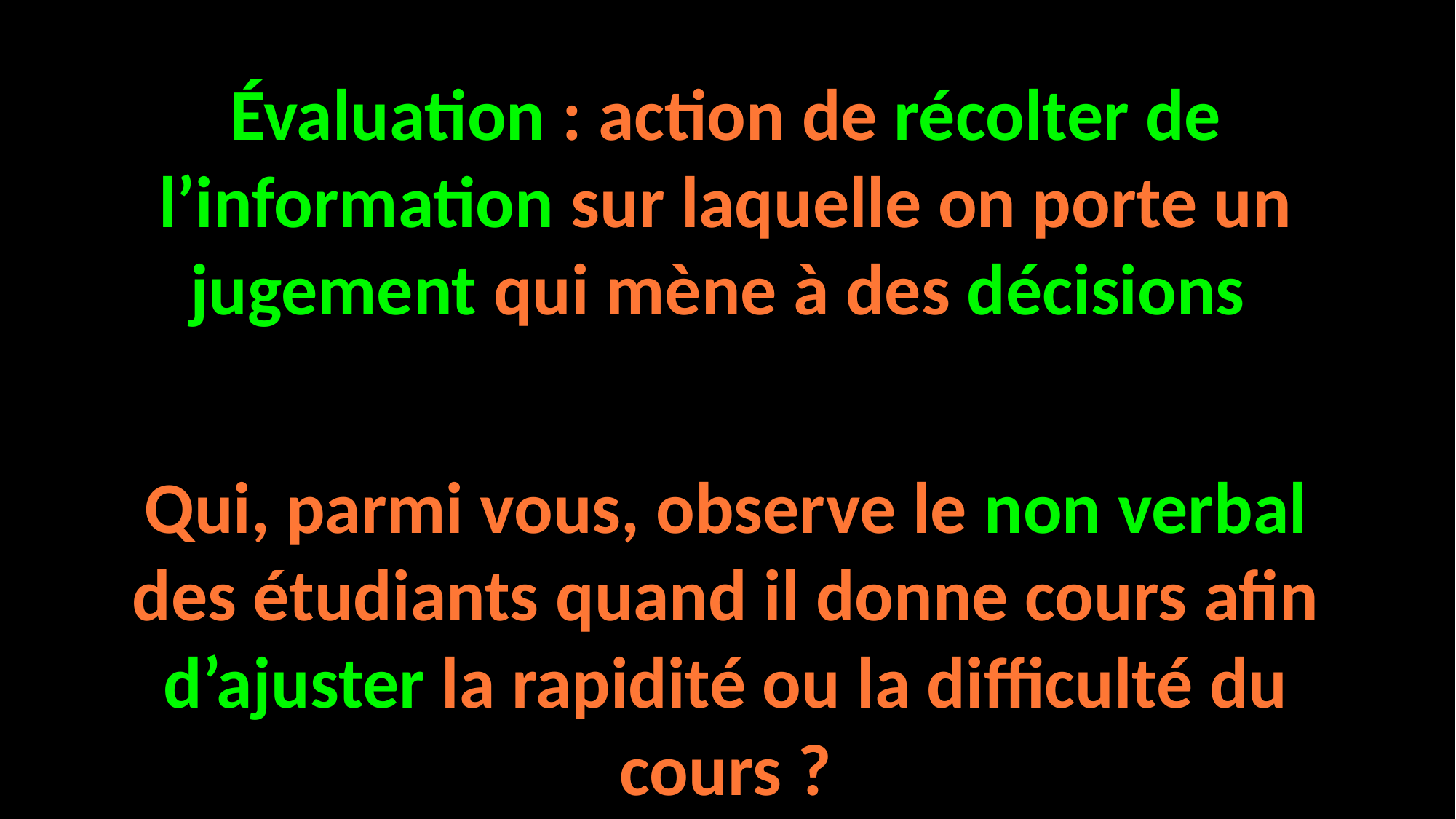

Évaluation : action de récolter de l’information sur laquelle on porte un jugement qui mène à des décisions
Qui, parmi vous, observe le non verbal des étudiants quand il donne cours afin d’ajuster la rapidité ou la difficulté du cours ?